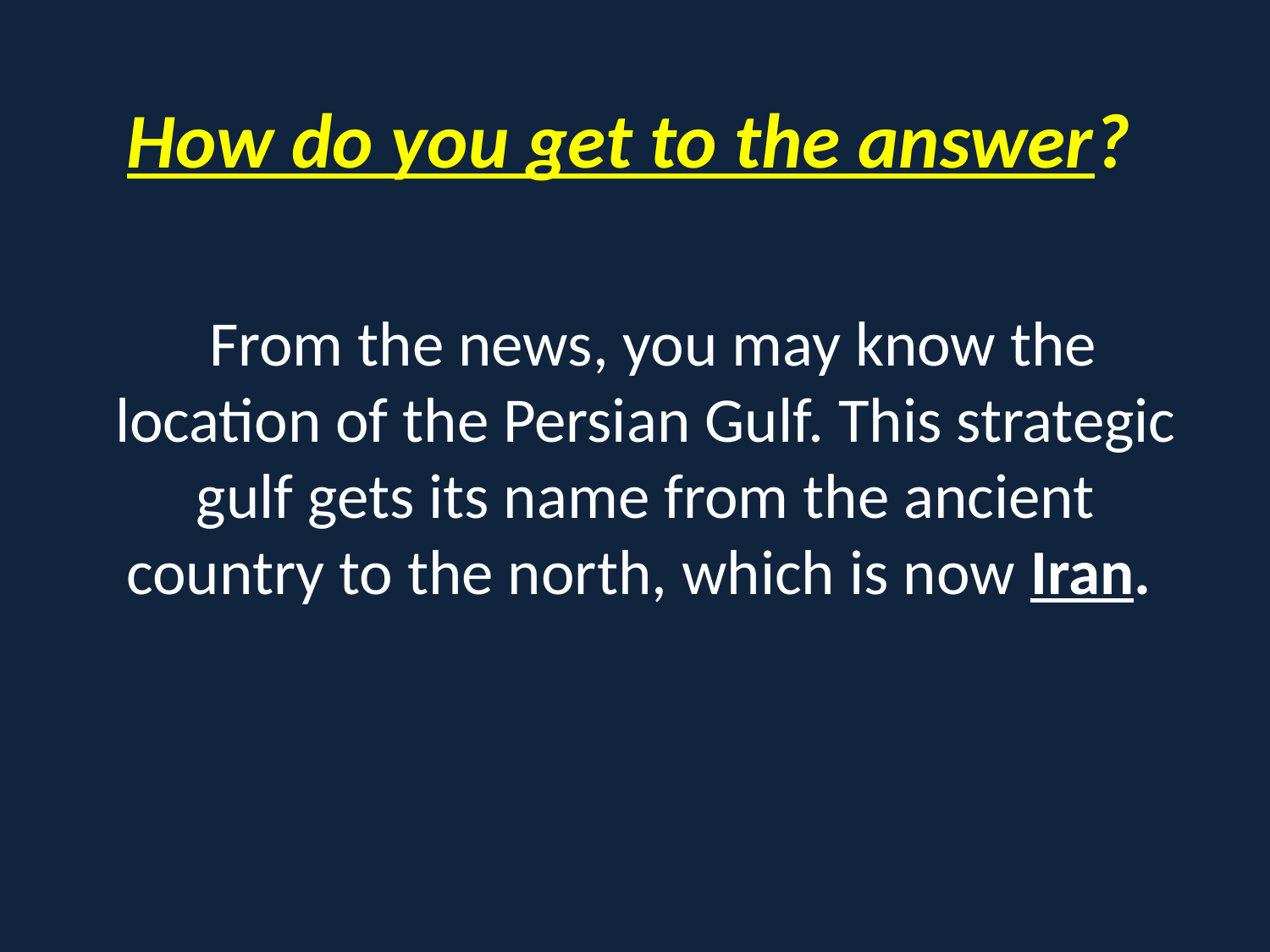

How do you get to the answer?
 From the news, you may know the location of the Persian Gulf. This strategic gulf gets its name from the ancient country to the north, which is now Iran.